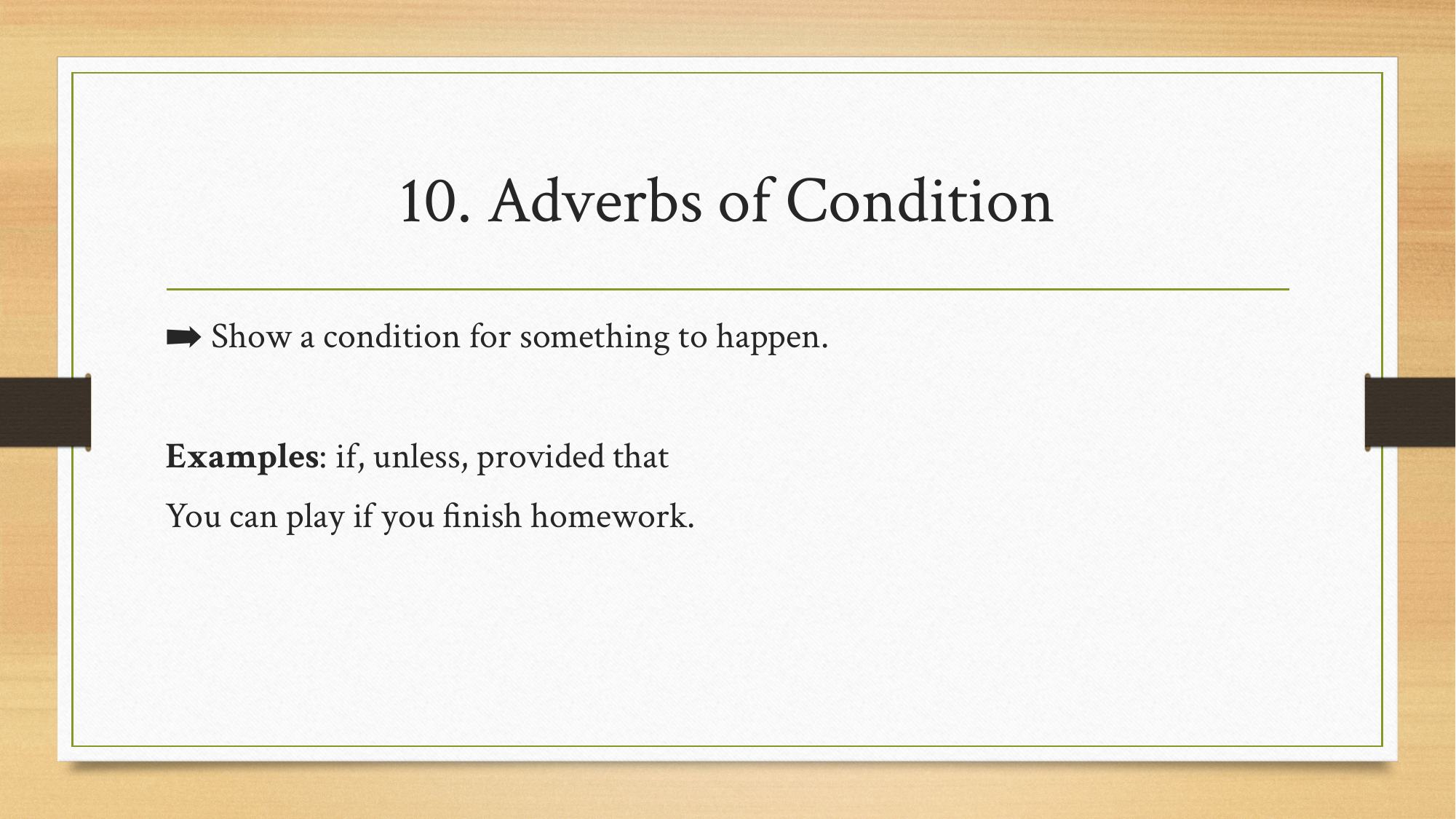

# 10. Adverbs of Condition
➡️ Show a condition for something to happen.

Examples: if, unless, provided that
You can play if you finish homework.